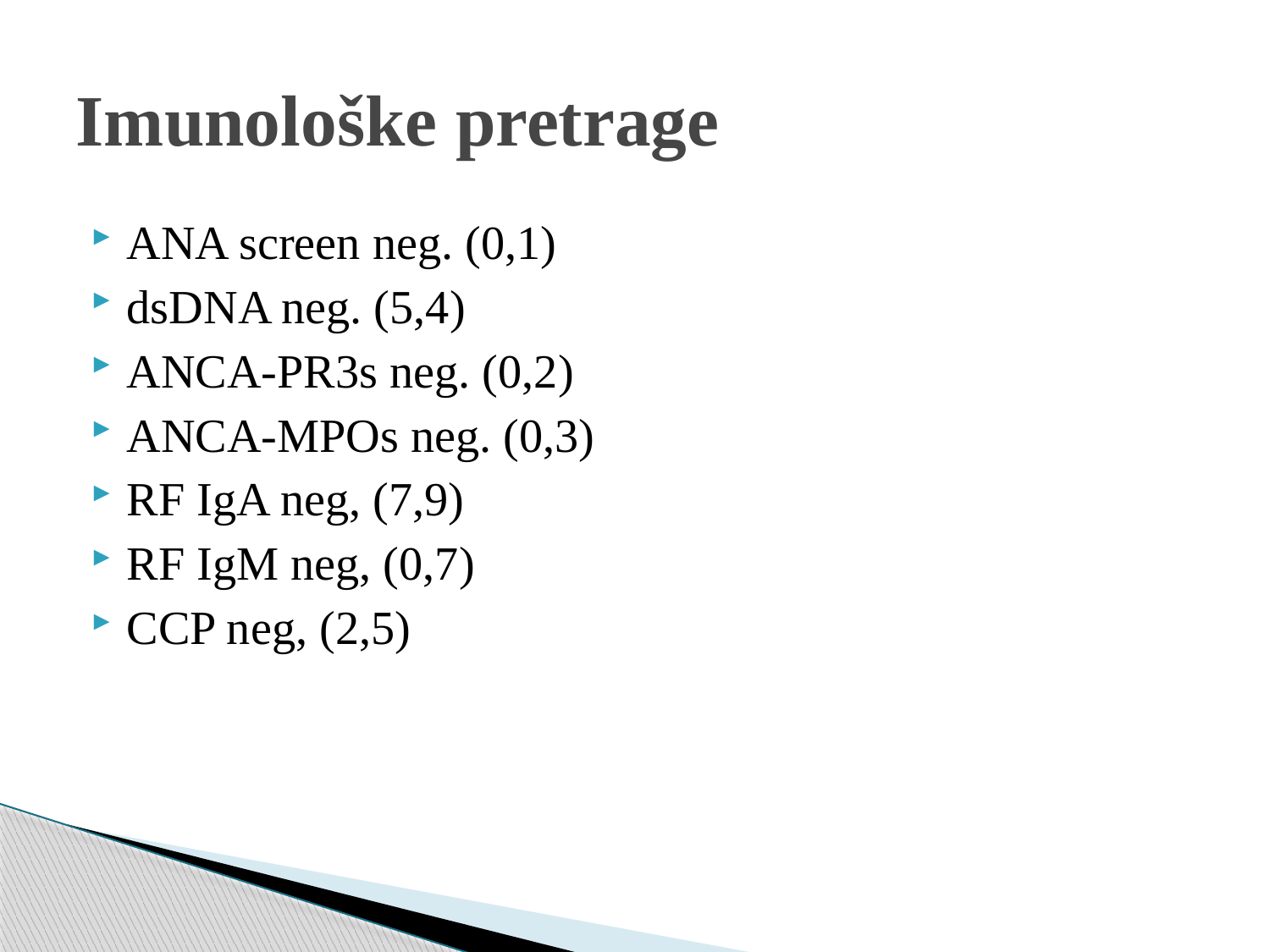

# Imunološke pretrage
ANA screen neg. (0,1)
dsDNA neg. (5,4)
ANCA-PR3s neg. (0,2)
ANCA-MPOs neg. (0,3)
RF IgA neg, (7,9)
RF IgM neg, (0,7)
CCP neg, (2,5)